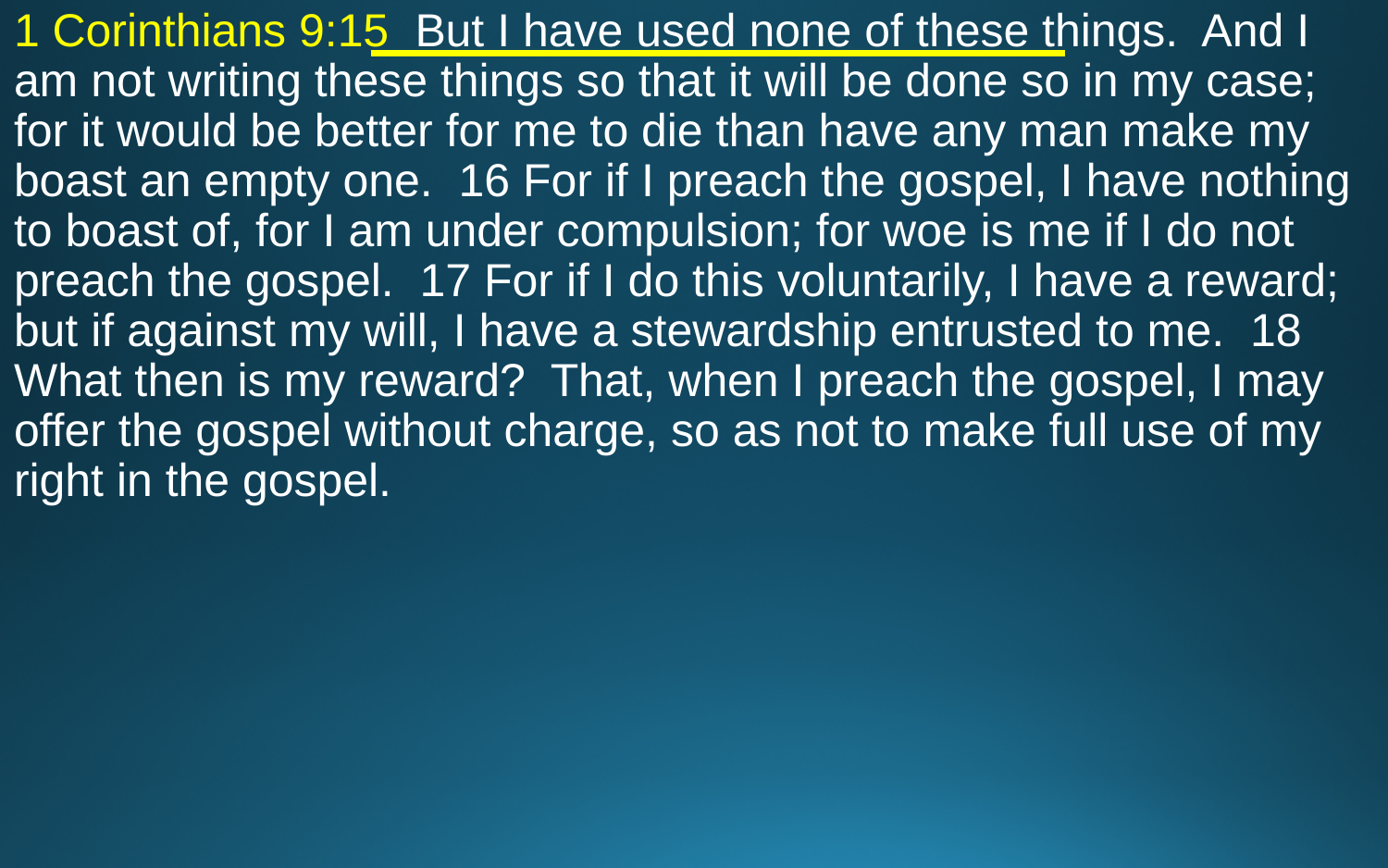

1 Corinthians 9:15  But I have used none of these things.  And I am not writing these things so that it will be done so in my case; for it would be better for me to die than have any man make my boast an empty one.  16 For if I preach the gospel, I have nothing to boast of, for I am under compulsion; for woe is me if I do not preach the gospel.  17 For if I do this voluntarily, I have a reward; but if against my will, I have a stewardship entrusted to me.  18 What then is my reward?  That, when I preach the gospel, I may offer the gospel without charge, so as not to make full use of my right in the gospel.